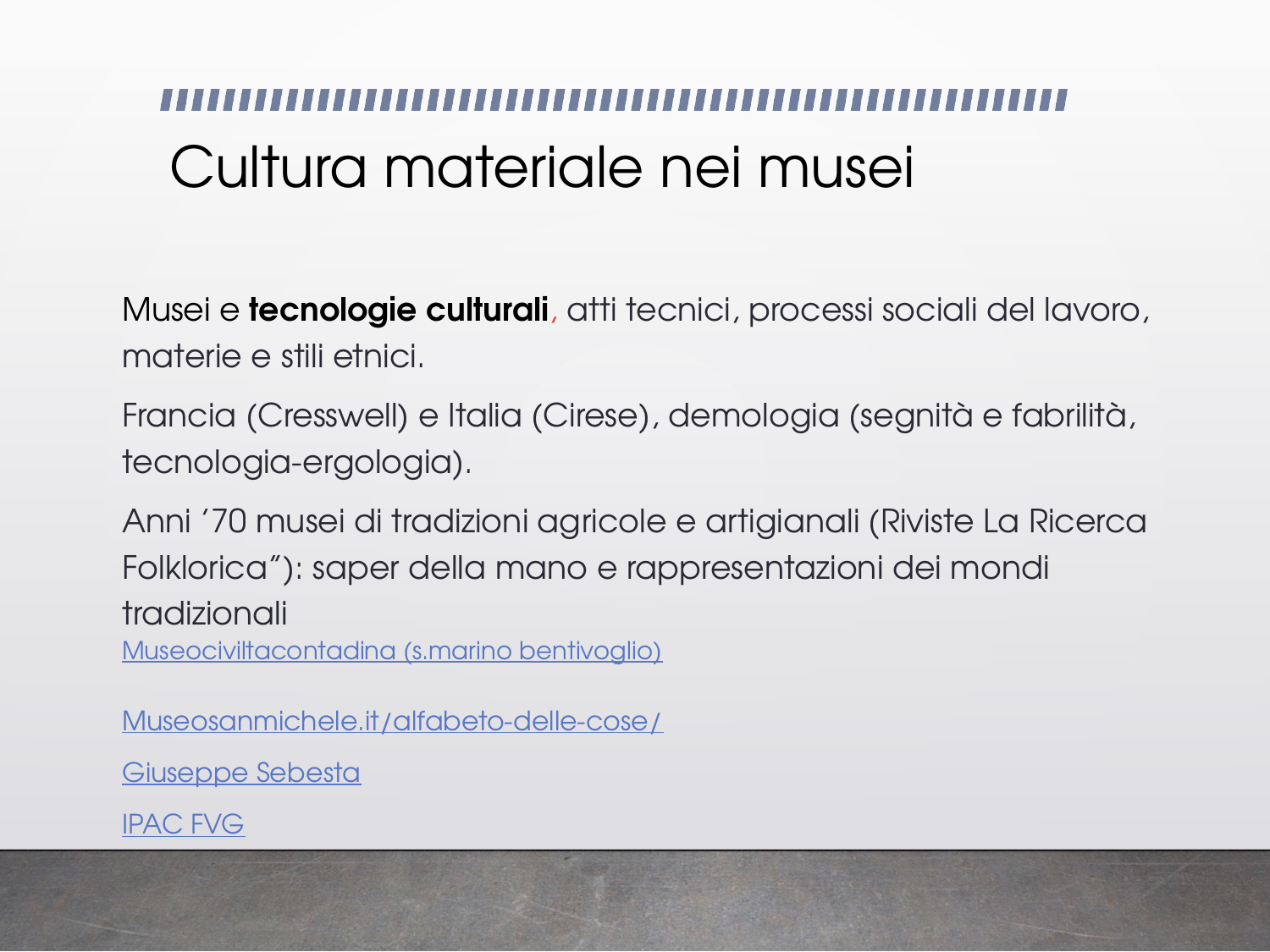

# Cultura materiale nei musei
Musei e tecnologie culturali, atti tecnici, processi sociali del lavoro, materie e stili etnici.
Francia (Cresswell) e Italia (Cirese), demologia (segnità e fabrilità, tecnologia-ergologia).
Anni ’70 musei di tradizioni agricole e artigianali (Riviste La Ricerca Folklorica”): saper della mano e rappresentazioni dei mondi tradizionali

Museosanmichele.it/alfabeto-delle-cose/
Giuseppe Sebesta
IPAC FVG

Museociviltacontadina (s.marino bentivoglio)